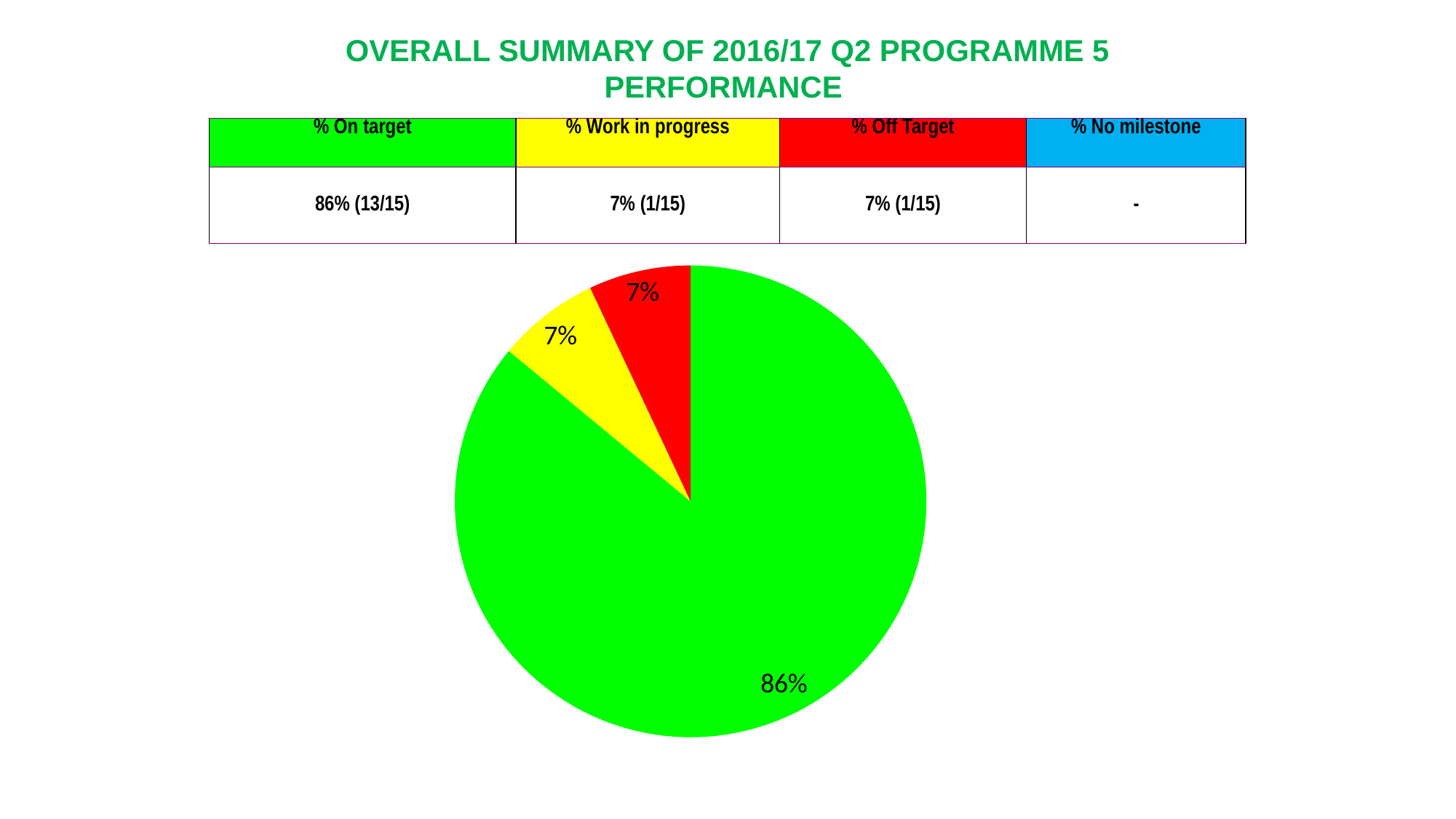

# OVERALL SUMMARY OF 2016/17 Q2 PROGRAMME 5 PERFORMANCE
| % On target | % Work in progress | % Off Target | % No milestone |
| --- | --- | --- | --- |
| 86% (13/15) | 7% (1/15) | 7% (1/15) | - |

### Chart

| Category | Sales |
|---|---|
| On target | 0.8600000000000001 |
| No milestone | 0.0 |
| Off target | 0.07000000000000002 |
| Work in progress | 0.07000000000000002 |